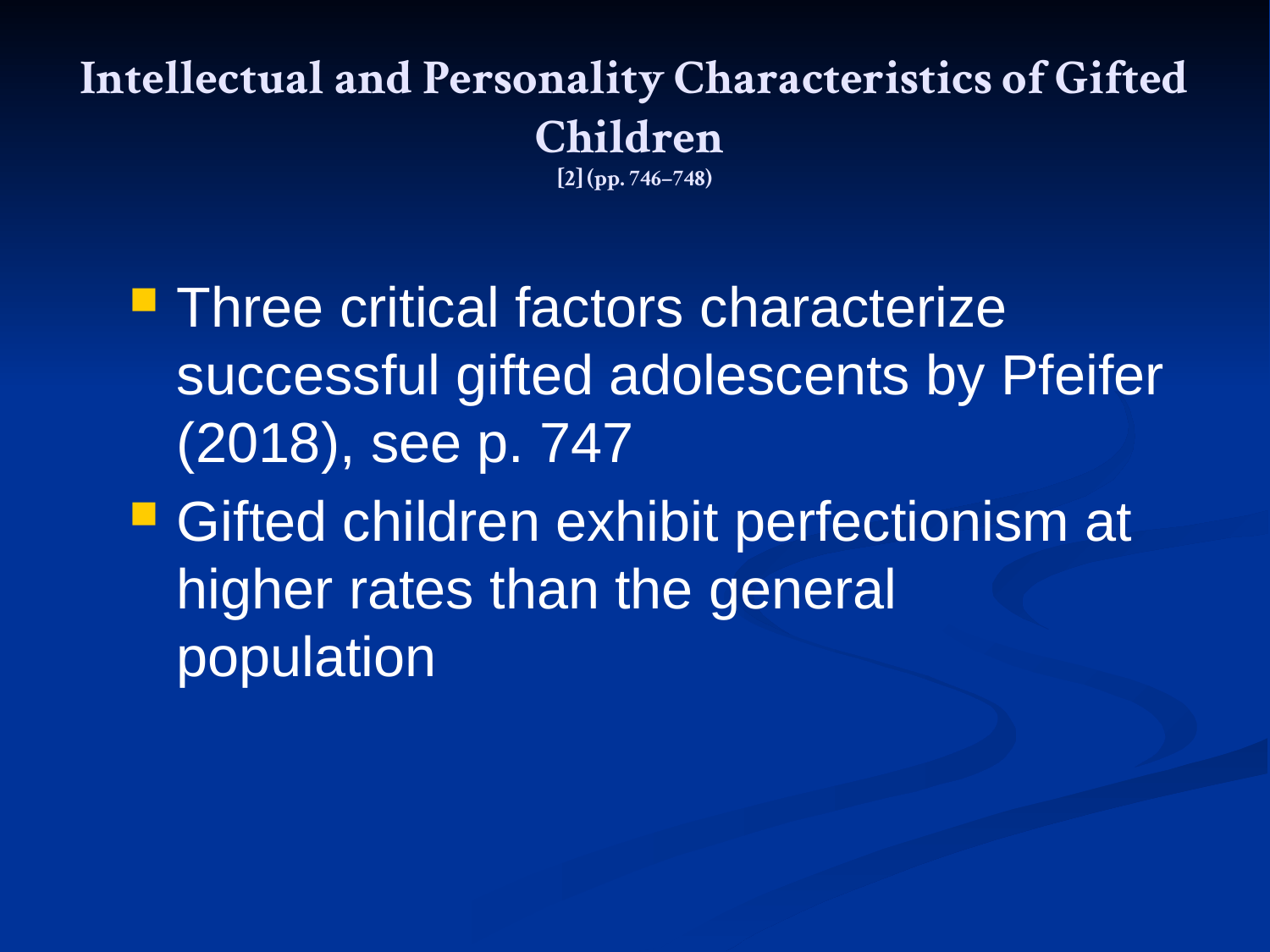

# Intellectual and Personality Characteristics of Gifted Children [2] (pp. 746–748)
Three critical factors characterize successful gifted adolescents by Pfeifer (2018), see p. 747
Gifted children exhibit perfectionism at higher rates than the general population